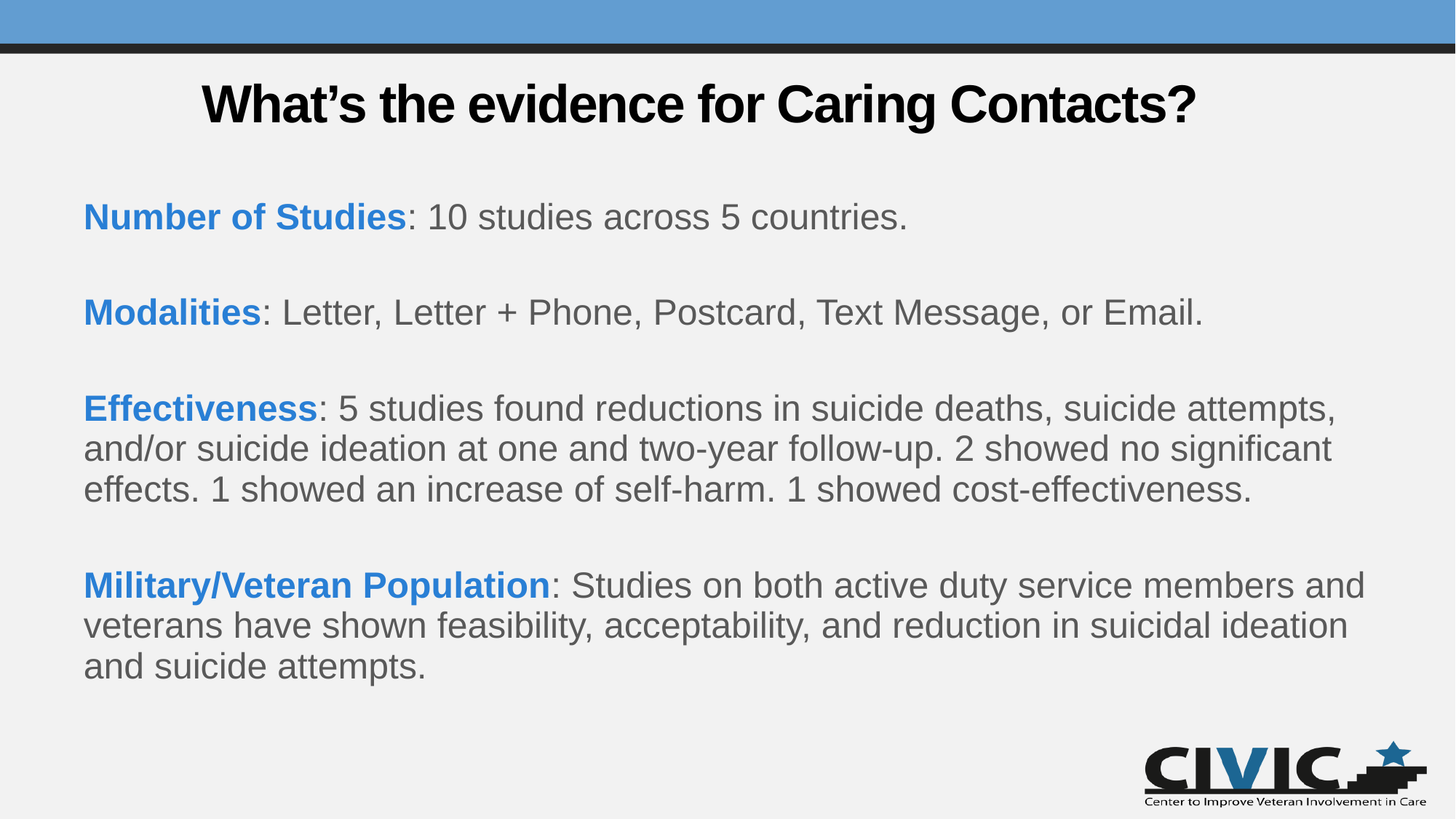

# What’s the evidence for Caring Contacts?
Number of Studies: 10 studies across 5 countries.

Modalities: Letter, Letter + Phone, Postcard, Text Message, or Email.

Effectiveness: 5 studies found reductions in suicide deaths, suicide attempts, and/or suicide ideation at one and two-year follow-up. 2 showed no significant effects. 1 showed an increase of self-harm. 1 showed cost-effectiveness.

Military/Veteran Population: Studies on both active duty service members and veterans have shown feasibility, acceptability, and reduction in suicidal ideation and suicide attempts.